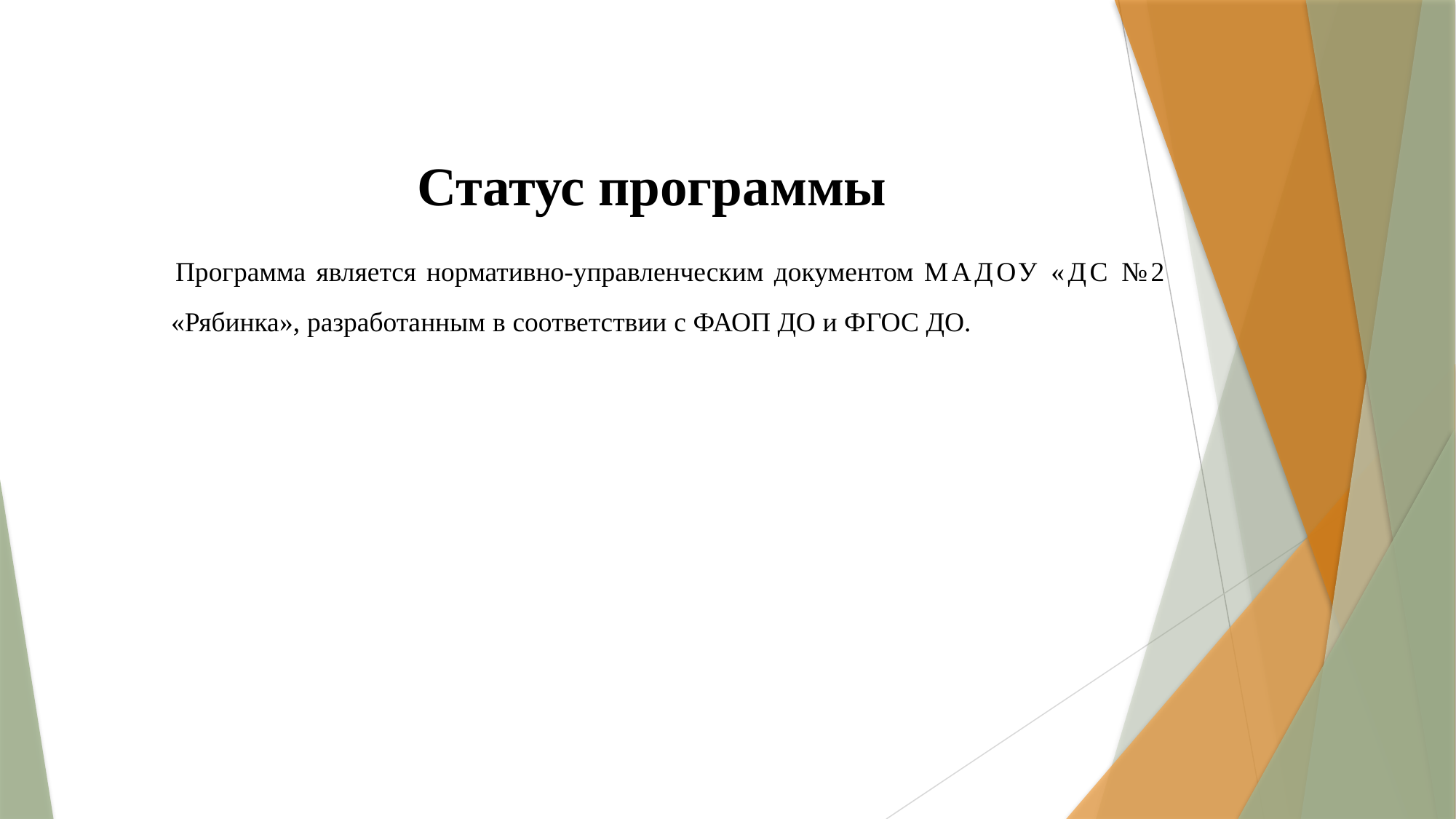

# Статус программы
Программа является нормативно-управленческим документом МАДОУ «ДС №2

«Рябинка», разработанным в соответствии с ФАОП ДО и ФГОС ДО.